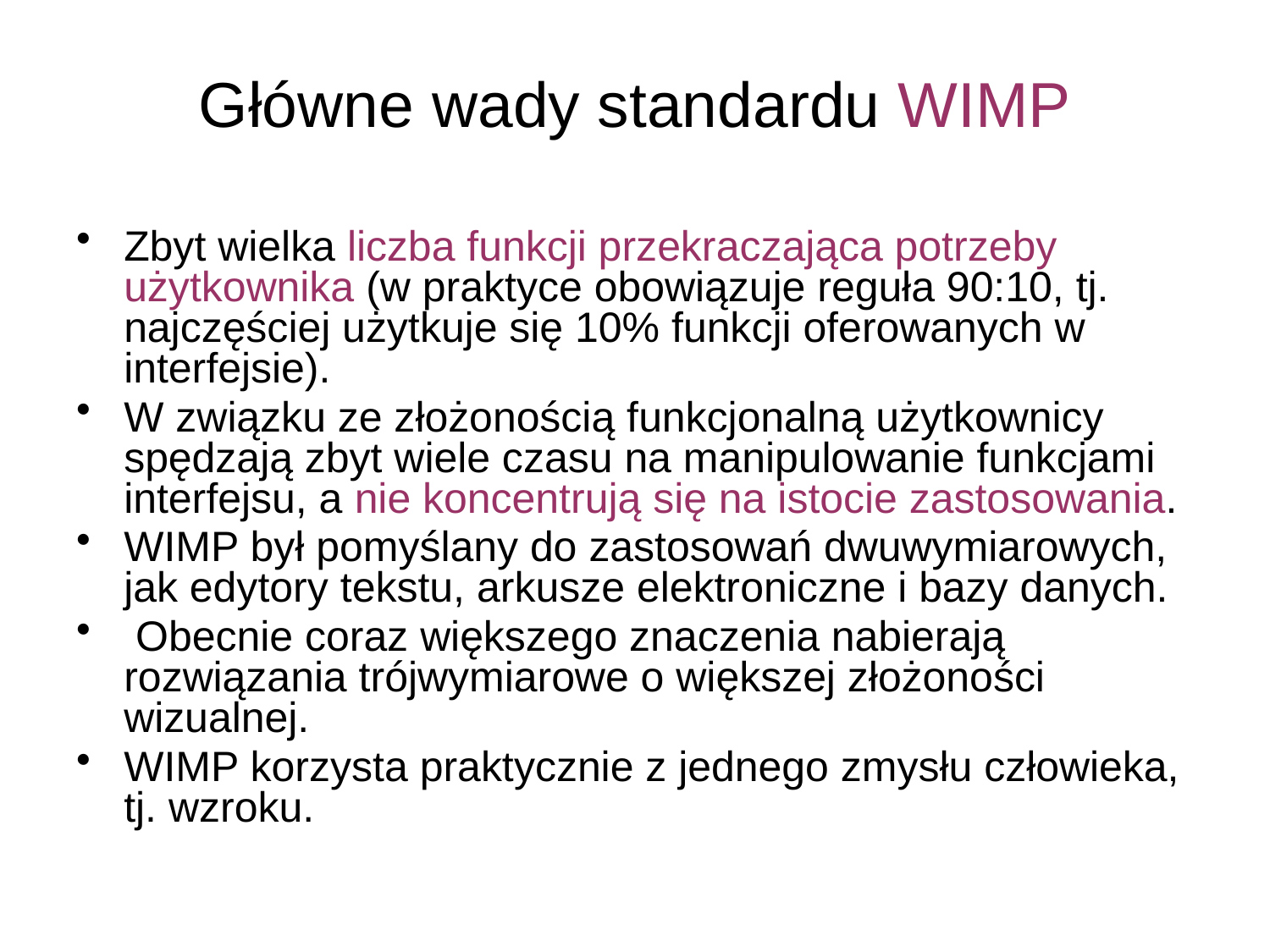

# Główne wady standardu WIMP
Zbyt wielka liczba funkcji przekraczająca potrzeby użytkownika (w praktyce obowiązuje reguła 90:10, tj. najczęściej użytkuje się 10% funkcji oferowanych w interfejsie).
W związku ze złożonością funkcjonalną użytkownicy spędzają zbyt wiele czasu na manipulowanie funkcjami interfejsu, a nie koncentrują się na istocie zastosowania.
WIMP był pomyślany do zastosowań dwuwymiarowych, jak edytory tekstu, arkusze elektroniczne i bazy danych.
 Obecnie coraz większego znaczenia nabierają rozwiązania trójwymiarowe o większej złożoności wizualnej.
WIMP korzysta praktycznie z jednego zmysłu człowieka, tj. wzroku.